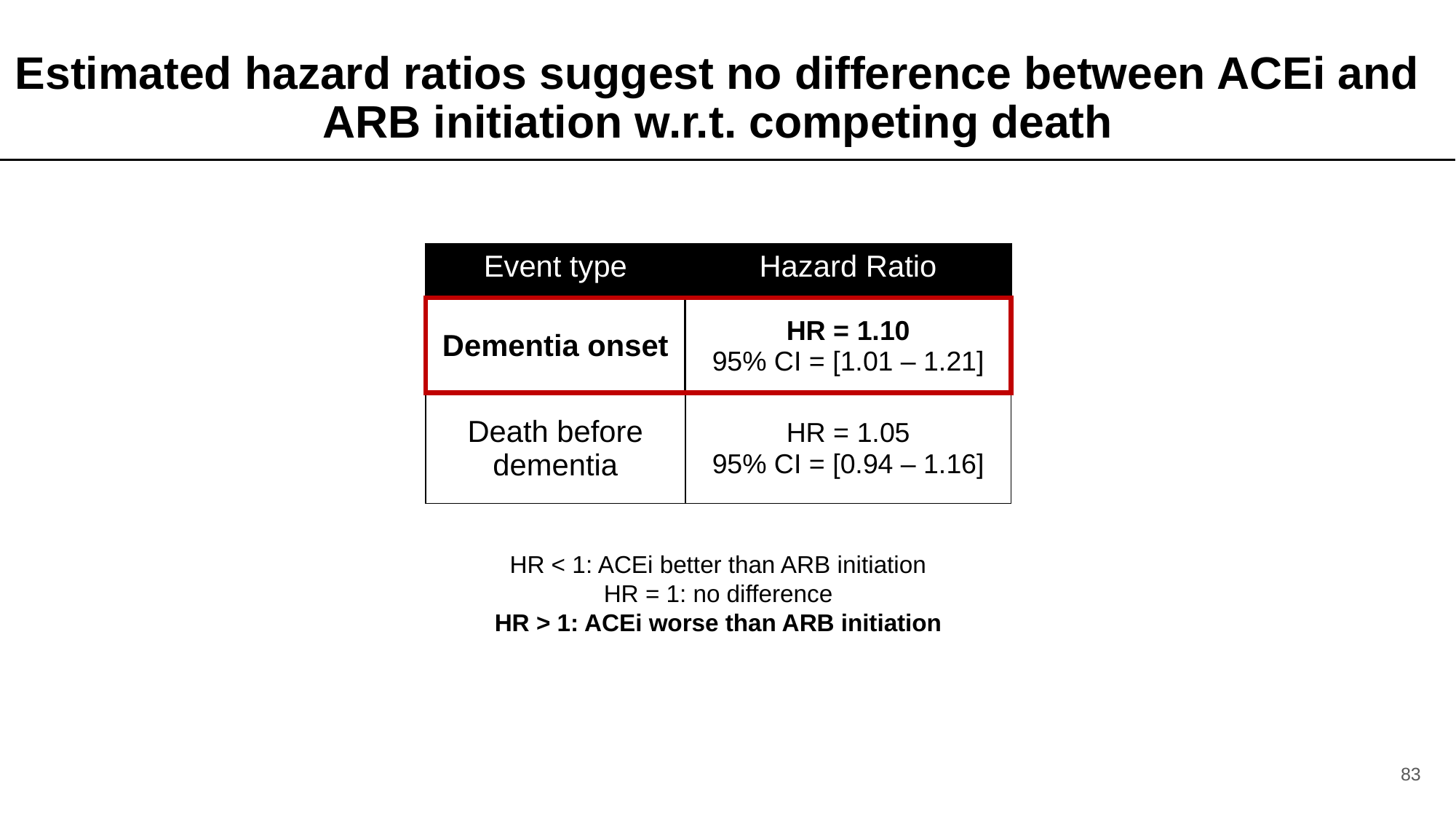

# Estimated hazard ratios suggest no difference between ACEi and ARB initiation w.r.t. competing death
| Event type | Hazard Ratio |
| --- | --- |
| Dementia onset | HR = 1.10 95% CI = [1.01 – 1.21] |
| Death before dementia | HR = 1.05 95% CI = [0.94 – 1.16] |

HR < 1: ACEi better than ARB initiation
HR = 1: no difference
HR > 1: ACEi worse than ARB initiation
83